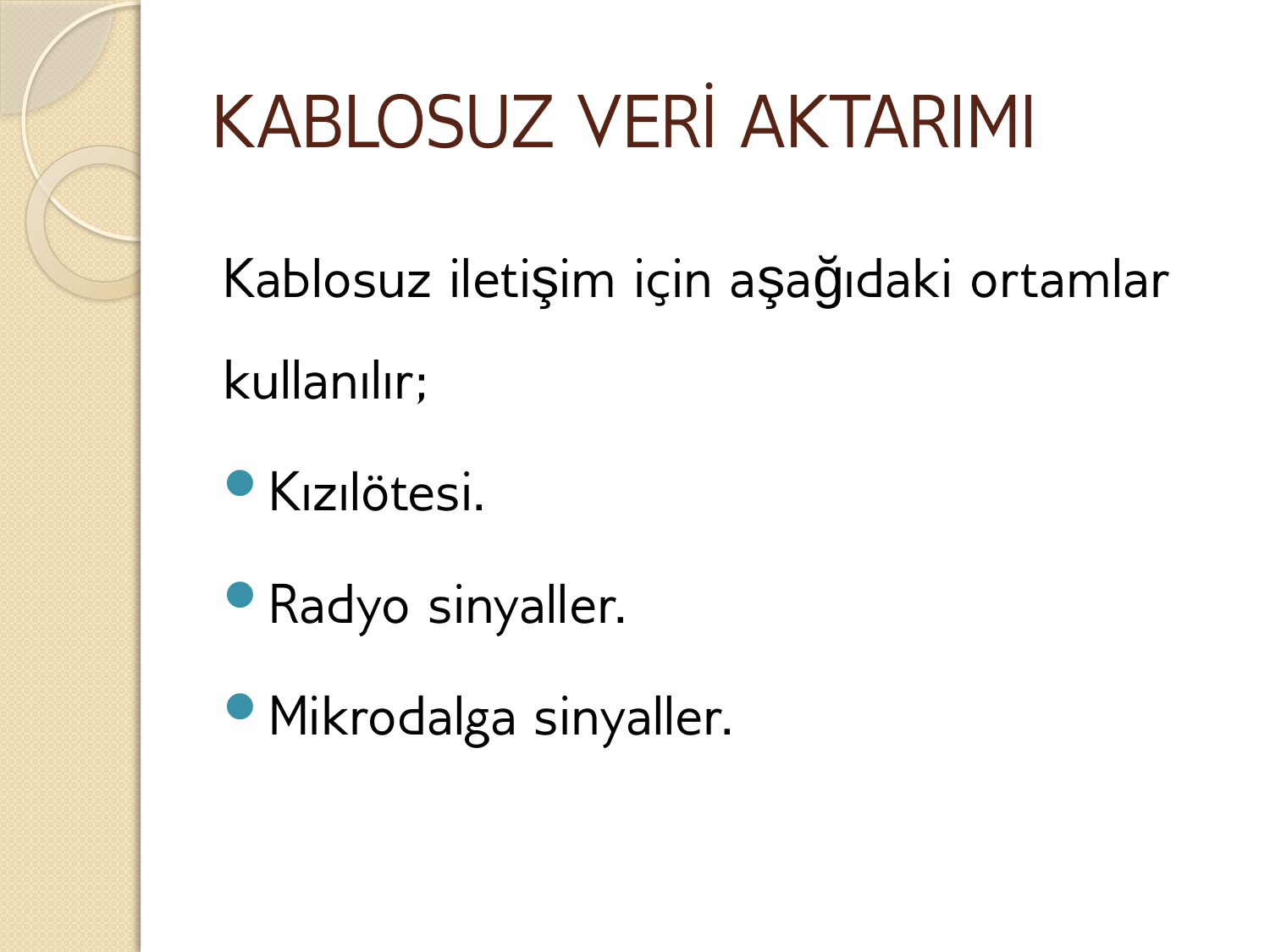

# KABLOSUZ VERİ AKTARIMI
Kablosuz iletişim için aşağıdaki ortamlar kullanılır;
Kızılötesi.
Radyo sinyaller.
Mikrodalga sinyaller.